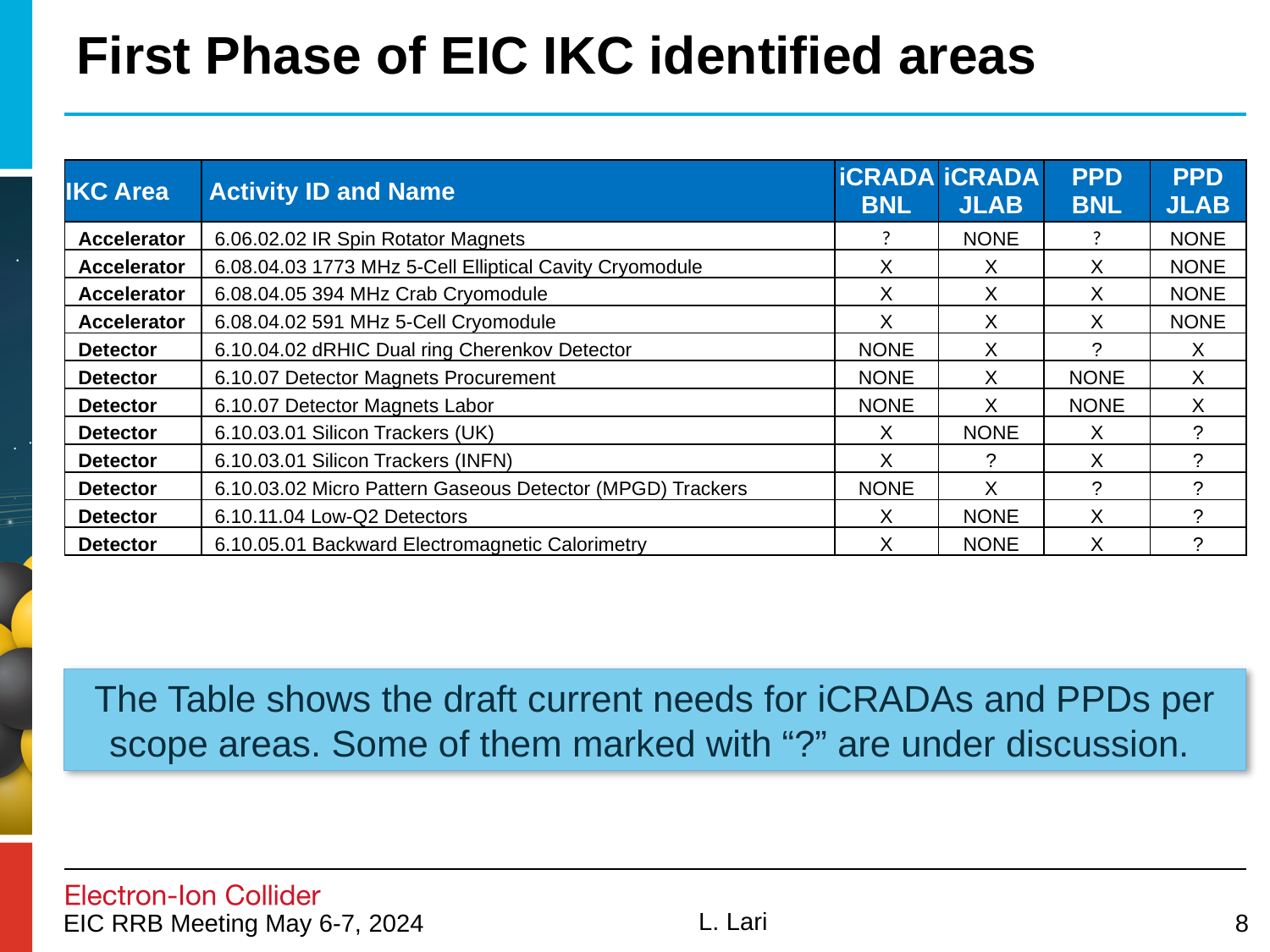

First Phase of EIC IKC identified areas
| IKC Area | Activity ID and Name | iCRADA BNL | iCRADA JLAB | PPD BNL | PPD JLAB |
| --- | --- | --- | --- | --- | --- |
| Accelerator | 6.06.02.02 IR Spin Rotator Magnets | ? | NONE | ? | NONE |
| Accelerator | 6.08.04.03 1773 MHz 5-Cell Elliptical Cavity Cryomodule | X | X | X | NONE |
| Accelerator | 6.08.04.05 394 MHz Crab Cryomodule | X | X | X | NONE |
| Accelerator | 6.08.04.02 591 MHz 5-Cell Cryomodule | X | X | X | NONE |
| Detector | 6.10.04.02 dRHIC Dual ring Cherenkov Detector | NONE | X | ? | X |
| Detector | 6.10.07 Detector Magnets Procurement | NONE | X | NONE | X |
| Detector | 6.10.07 Detector Magnets Labor | NONE | X | NONE | X |
| Detector | 6.10.03.01 Silicon Trackers (UK) | X | NONE | X | ? |
| Detector | 6.10.03.01 Silicon Trackers (INFN) | X | ? | X | ? |
| Detector | 6.10.03.02 Micro Pattern Gaseous Detector (MPGD) Trackers | NONE | X | ? | ? |
| Detector | 6.10.11.04 Low-Q2 Detectors | X | NONE | X | ? |
| Detector | 6.10.05.01 Backward Electromagnetic Calorimetry | X | NONE | X | ? |
The Table shows the draft current needs for iCRADAs and PPDs per scope areas. Some of them marked with “?” are under discussion.